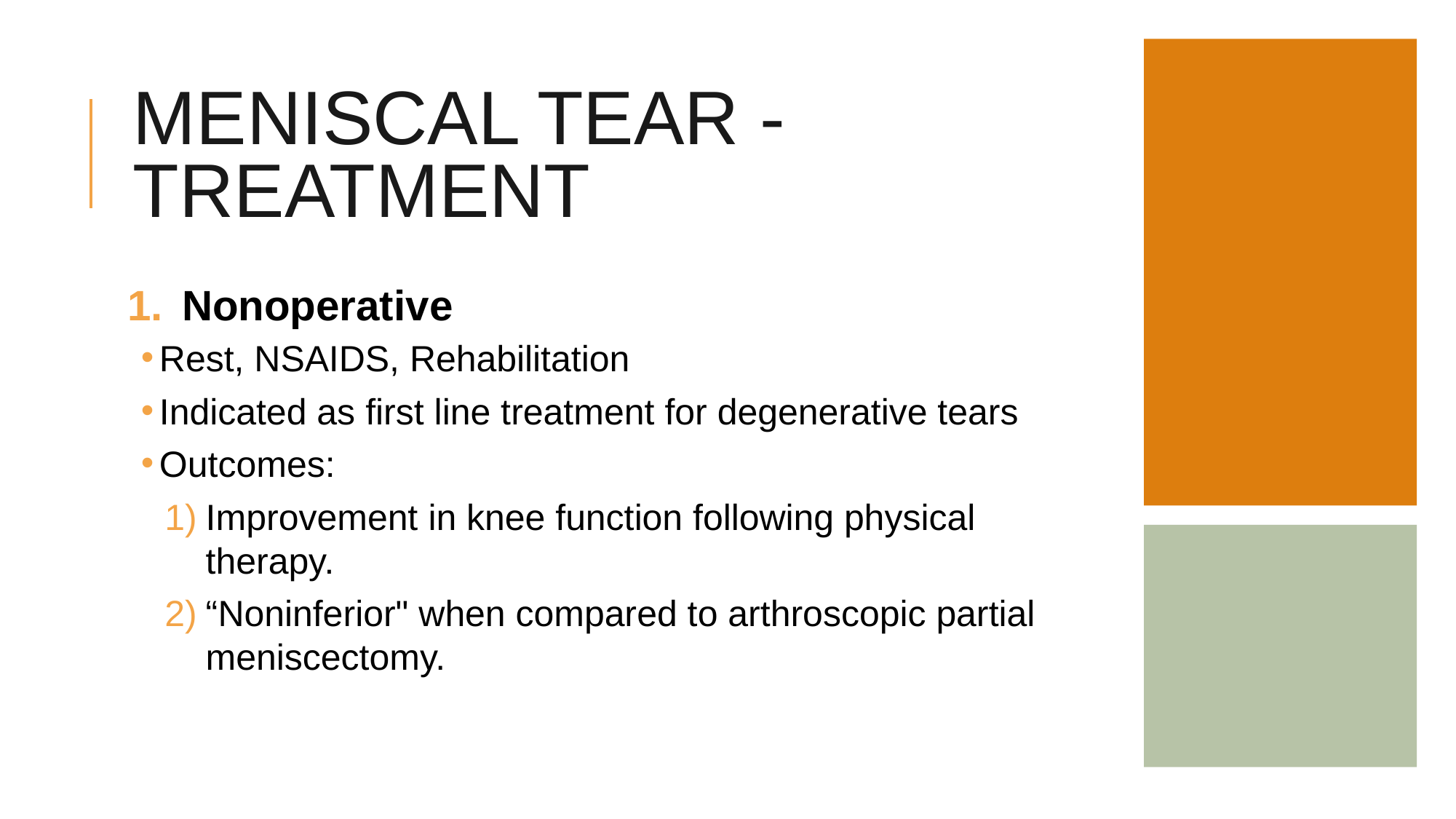

# MENISCAL TEAR - TREATMENT
Nonoperative
Rest, NSAIDS, Rehabilitation
Indicated as first line treatment for degenerative tears
Outcomes:
Improvement in knee function following physical therapy.
“Noninferior" when compared to arthroscopic partial meniscectomy.